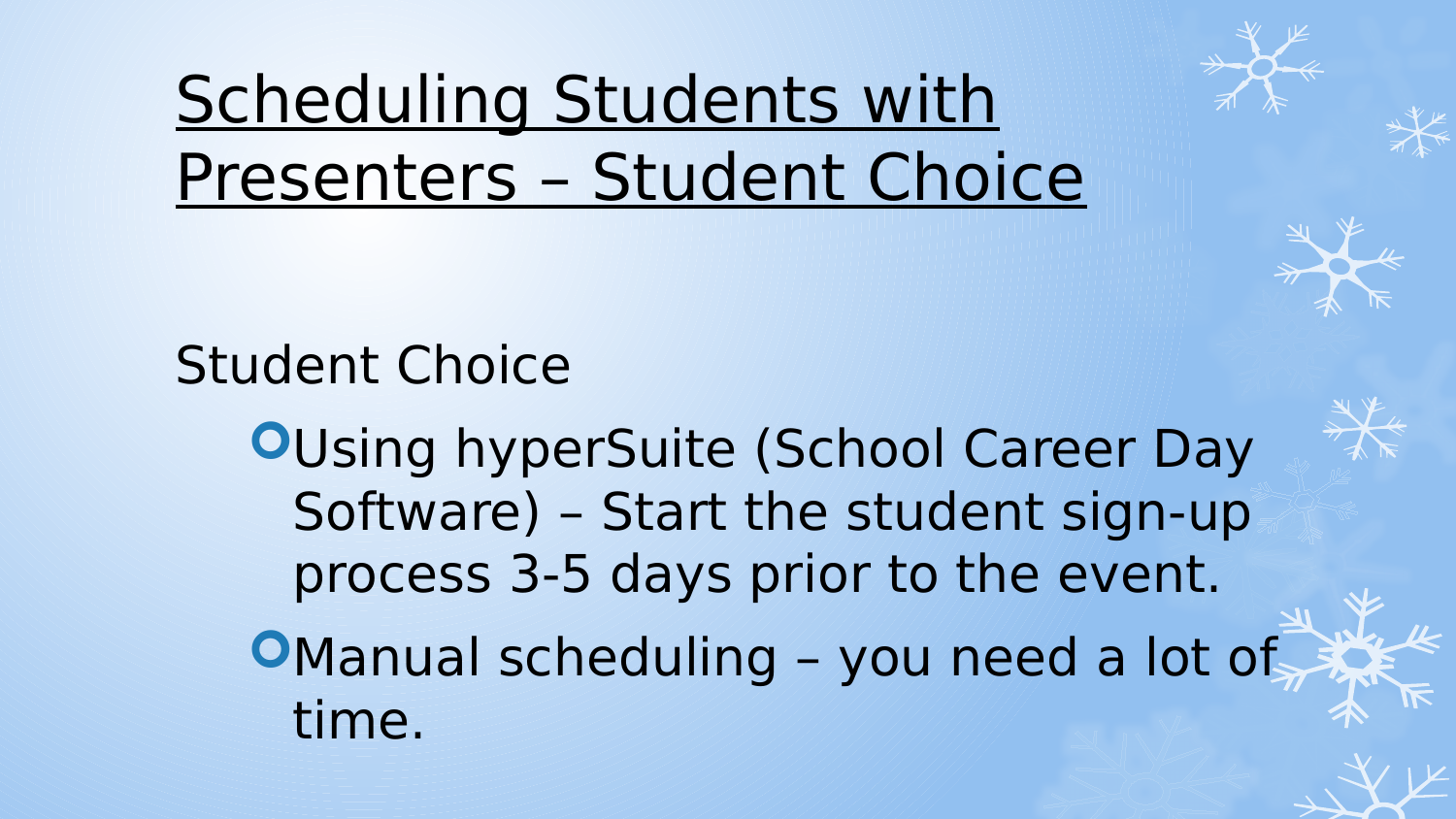

# Scheduling Students with Presenters – Student Choice
Student Choice
Using hyperSuite (School Career Day Software) – Start the student sign-up process 3-5 days prior to the event.
Manual scheduling – you need a lot of time.